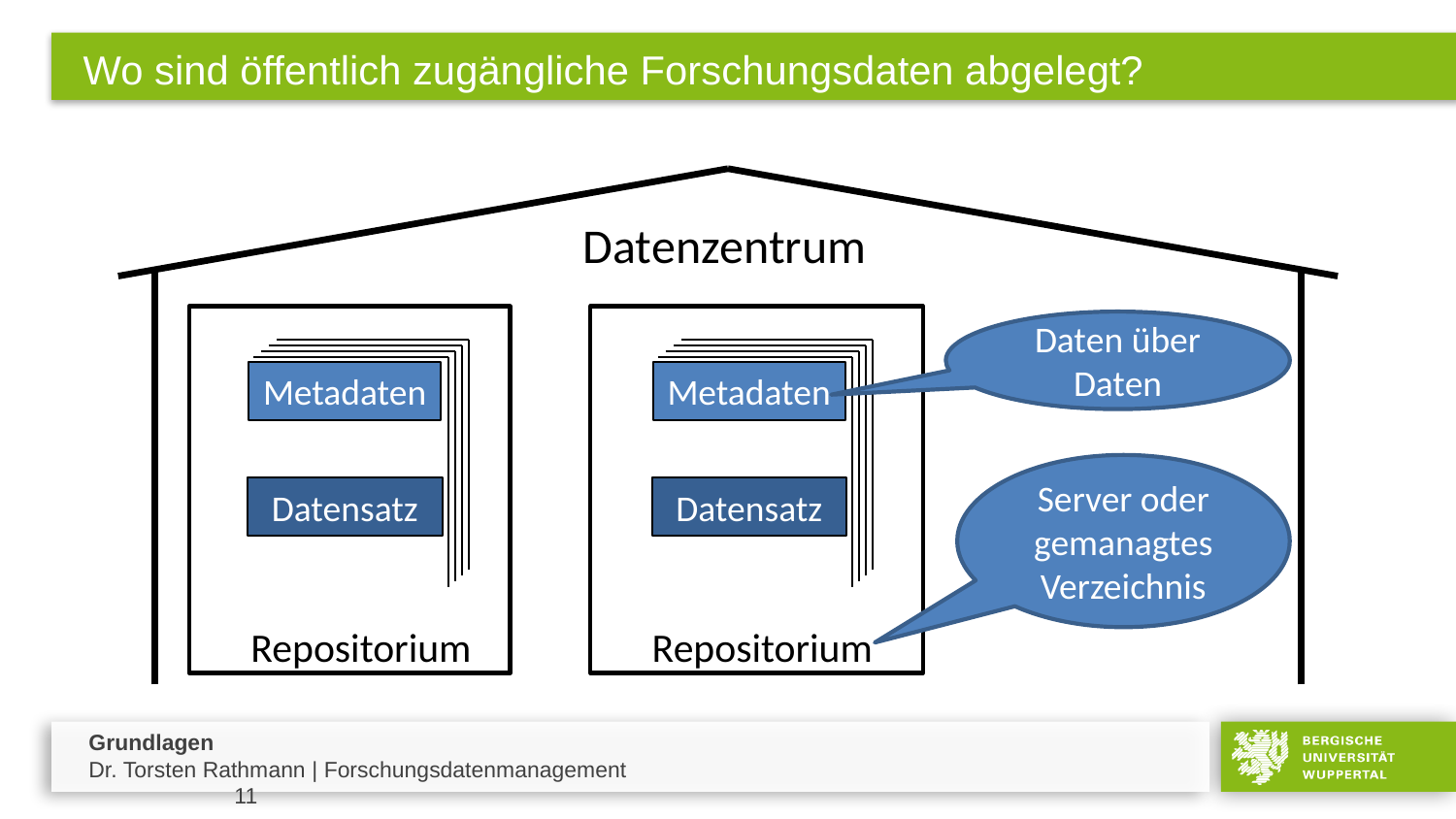

# Wo sind öffentlich zugängliche Forschungsdaten abgelegt?
Datenzentrum

Daten über Daten
Metadaten
Metadaten
Datensatz
Datensatz
Server oder gemanagtes Verzeichnis
Repositorium
Repositorium